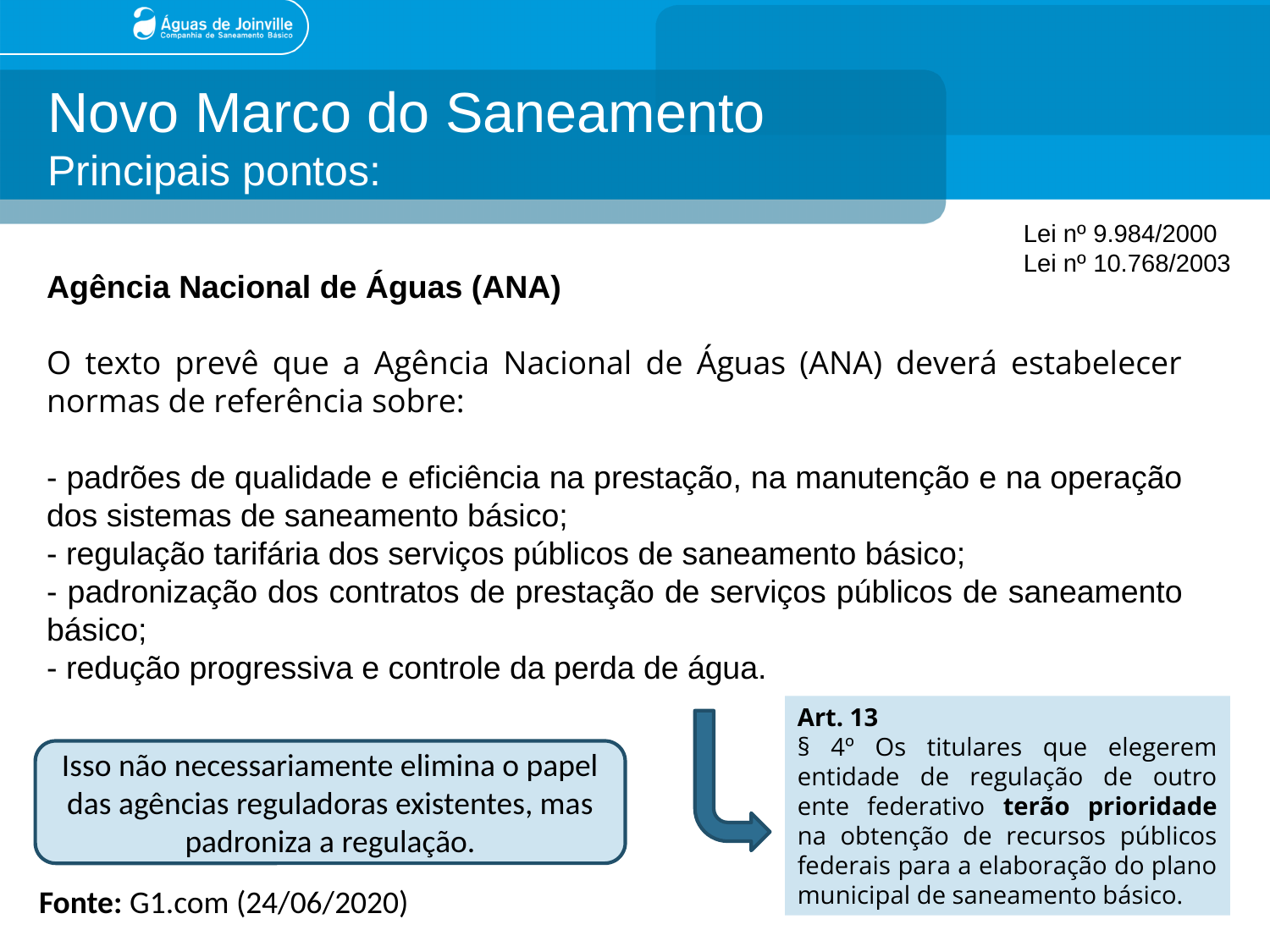

# Novo Marco do Saneamento Principais pontos:
 Lei nº 9.984/2000
 Lei nº 10.768/2003
Agência Nacional de Águas (ANA)

O texto prevê que a Agência Nacional de Águas (ANA) deverá estabelecer normas de referência sobre:

- padrões de qualidade e eficiência na prestação, na manutenção e na operação dos sistemas de saneamento básico;
- regulação tarifária dos serviços públicos de saneamento básico;
- padronização dos contratos de prestação de serviços públicos de saneamento básico;
- redução progressiva e controle da perda de água.
Art. 13
§ 4º Os titulares que elegerem entidade de regulação de outro ente federativo terão prioridade na obtenção de recursos públicos federais para a elaboração do plano municipal de saneamento básico.

Isso não necessariamente elimina o papel das agências reguladoras existentes, mas padroniza a regulação.
Fonte: G1.com (24/06/2020)